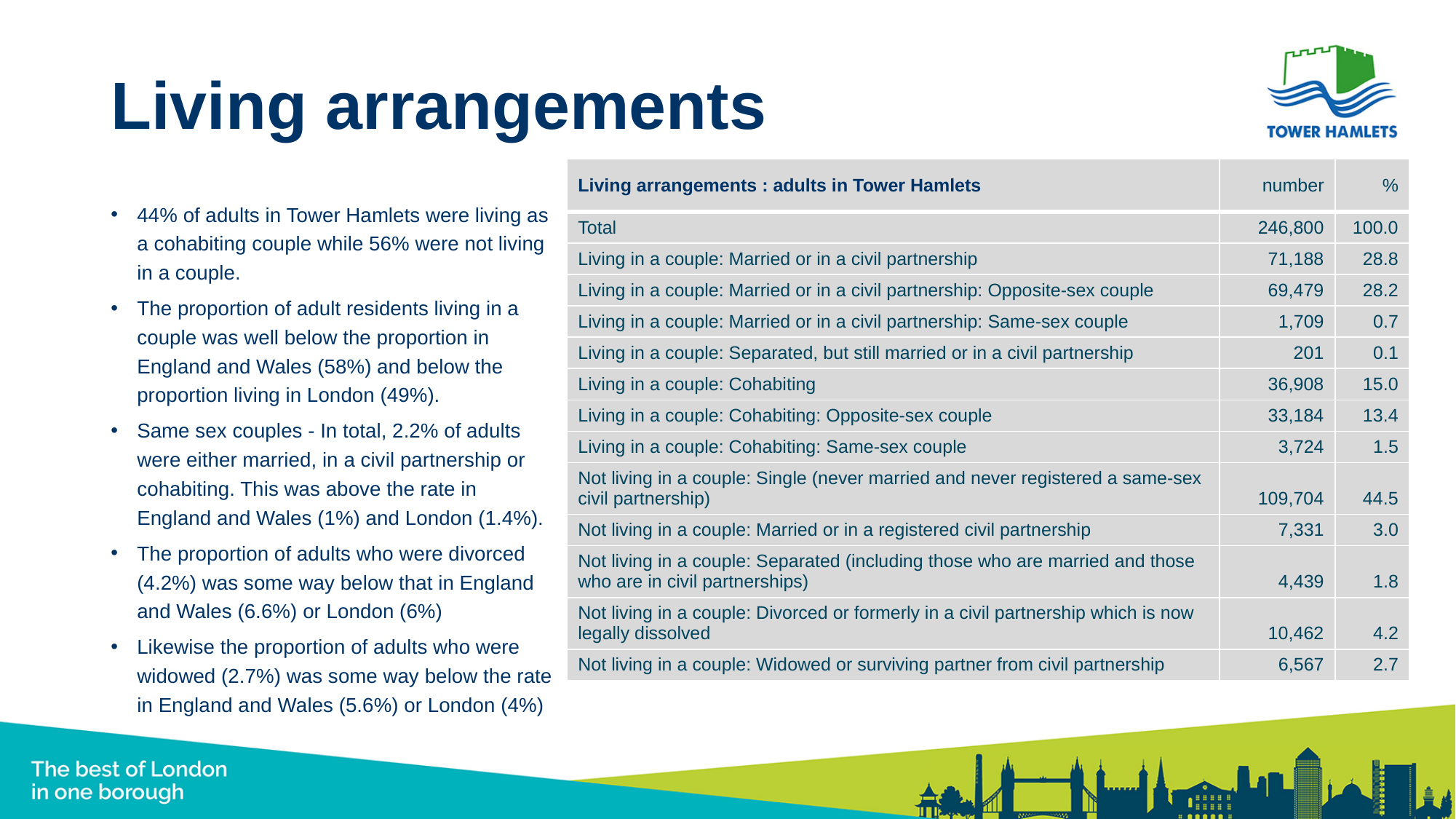

# Living arrangements
| Living arrangements : adults in Tower Hamlets | number | % |
| --- | --- | --- |
| Total | 246,800 | 100.0 |
| Living in a couple: Married or in a civil partnership | 71,188 | 28.8 |
| Living in a couple: Married or in a civil partnership: Opposite-sex couple | 69,479 | 28.2 |
| Living in a couple: Married or in a civil partnership: Same-sex couple | 1,709 | 0.7 |
| Living in a couple: Separated, but still married or in a civil partnership | 201 | 0.1 |
| Living in a couple: Cohabiting | 36,908 | 15.0 |
| Living in a couple: Cohabiting: Opposite-sex couple | 33,184 | 13.4 |
| Living in a couple: Cohabiting: Same-sex couple | 3,724 | 1.5 |
| Not living in a couple: Single (never married and never registered a same-sex civil partnership) | 109,704 | 44.5 |
| Not living in a couple: Married or in a registered civil partnership | 7,331 | 3.0 |
| Not living in a couple: Separated (including those who are married and those who are in civil partnerships) | 4,439 | 1.8 |
| Not living in a couple: Divorced or formerly in a civil partnership which is now legally dissolved | 10,462 | 4.2 |
| Not living in a couple: Widowed or surviving partner from civil partnership | 6,567 | 2.7 |
44% of adults in Tower Hamlets were living as a cohabiting couple while 56% were not living in a couple.
The proportion of adult residents living in a couple was well below the proportion in England and Wales (58%) and below the proportion living in London (49%).
Same sex couples - In total, 2.2% of adults were either married, in a civil partnership or cohabiting. This was above the rate in England and Wales (1%) and London (1.4%).
The proportion of adults who were divorced (4.2%) was some way below that in England and Wales (6.6%) or London (6%)
Likewise the proportion of adults who were widowed (2.7%) was some way below the rate in England and Wales (5.6%) or London (4%)